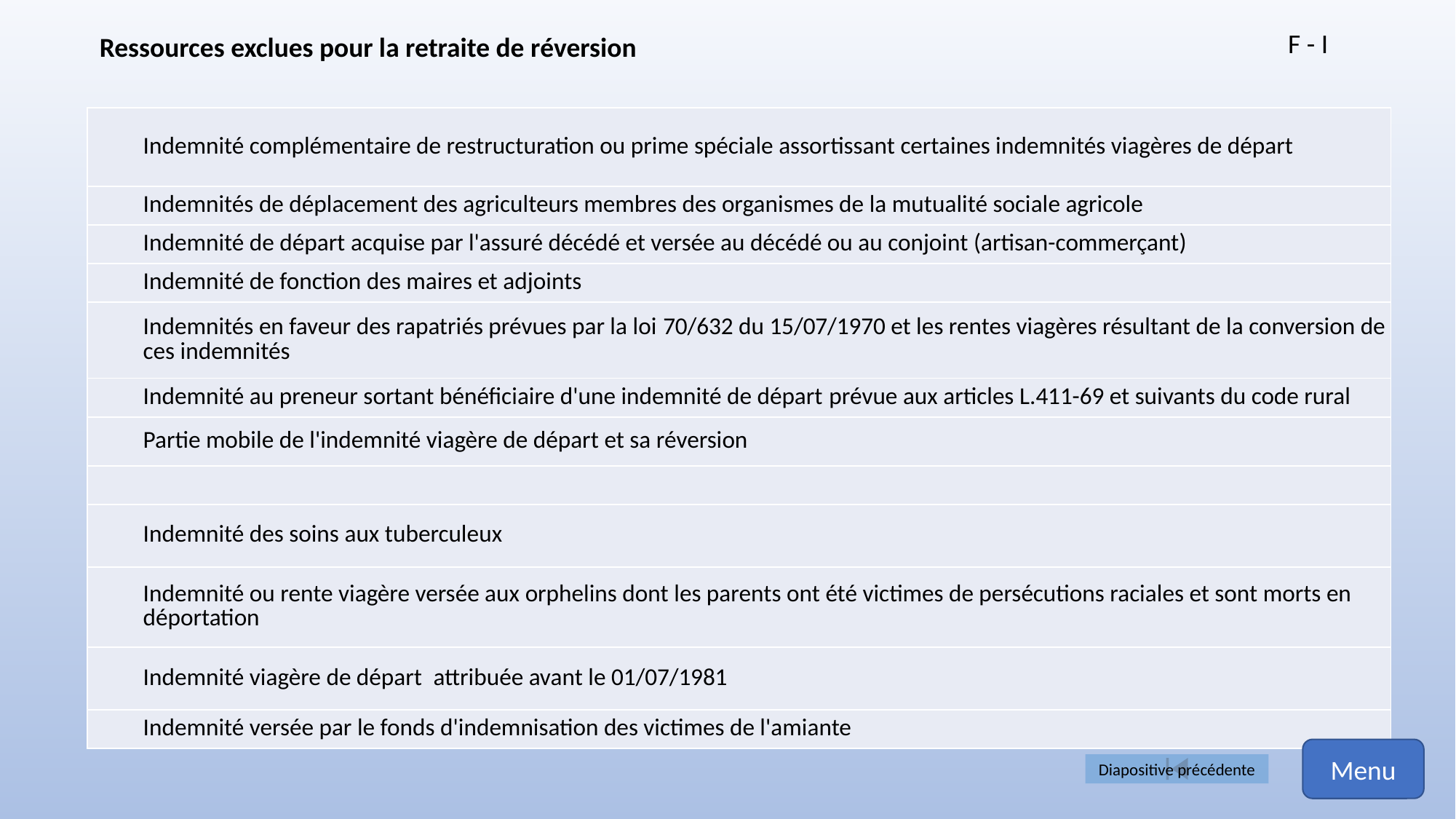

F - I
Ressources exclues pour la retraite de réversion
| Indemnité complémentaire de restructuration ou prime spéciale assortissant certaines indemnités viagères de départ |
| --- |
| Indemnités de déplacement des agriculteurs membres des organismes de la mutualité sociale agricole |
| Indemnité de départ acquise par l'assuré décédé et versée au décédé ou au conjoint (artisan-commerçant) |
| Indemnité de fonction des maires et adjoints |
| Indemnités en faveur des rapatriés prévues par la loi 70/632 du 15/07/1970 et les rentes viagères résultant de la conversion de ces indemnités |
| Indemnité au preneur sortant bénéficiaire d'une indemnité de départ prévue aux articles L.411-69 et suivants du code rural |
| Partie mobile de l'indemnité viagère de départ et sa réversion |
|  |
| Indemnité des soins aux tuberculeux |
| Indemnité ou rente viagère versée aux orphelins dont les parents ont été victimes de persécutions raciales et sont morts en déportation |
| Indemnité viagère de départ  attribuée avant le 01/07/1981 |
| ​​Indemnité versée par le fonds d'indemnisation des victimes de l'amiante |
Menu
Diapositive précédente